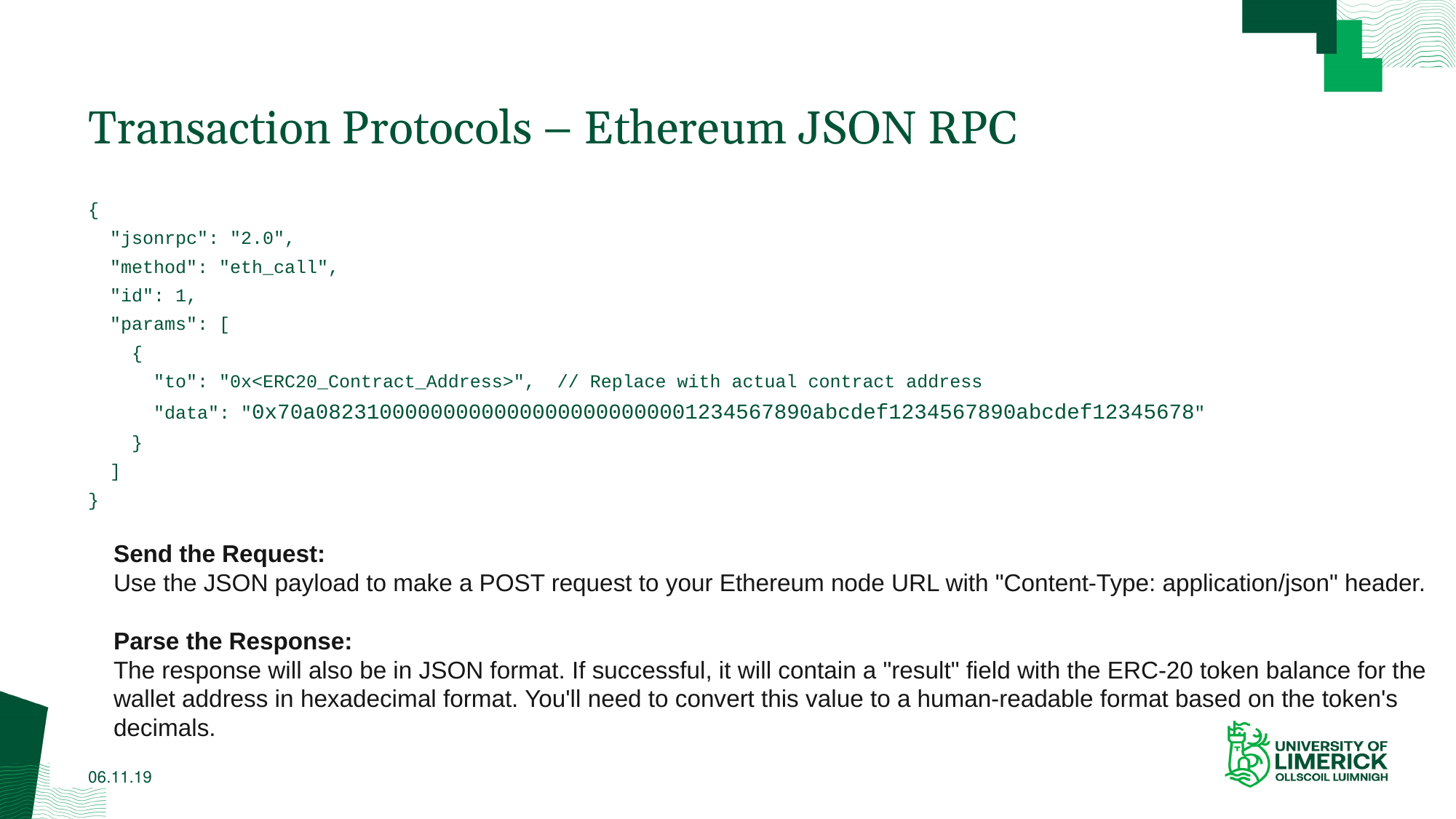

# Transaction Protocols – Ethereum JSON RPC
{
  "jsonrpc": "2.0",
  "method": "eth_call",
  "id": 1,
  "params": [
    {
      "to": "0x<ERC20_Contract_Address>",  // Replace with actual contract address
      "data": "0x70a082310000000000000000000000001234567890abcdef1234567890abcdef12345678"
    }
  ]
}

Send the Request:
Use the JSON payload to make a POST request to your Ethereum node URL with "Content-Type: application/json" header.

Parse the Response:
The response will also be in JSON format. If successful, it will contain a "result" field with the ERC-20 token balance for the wallet address in hexadecimal format. You'll need to convert this value to a human-readable format based on the token's decimals.

06.11.19